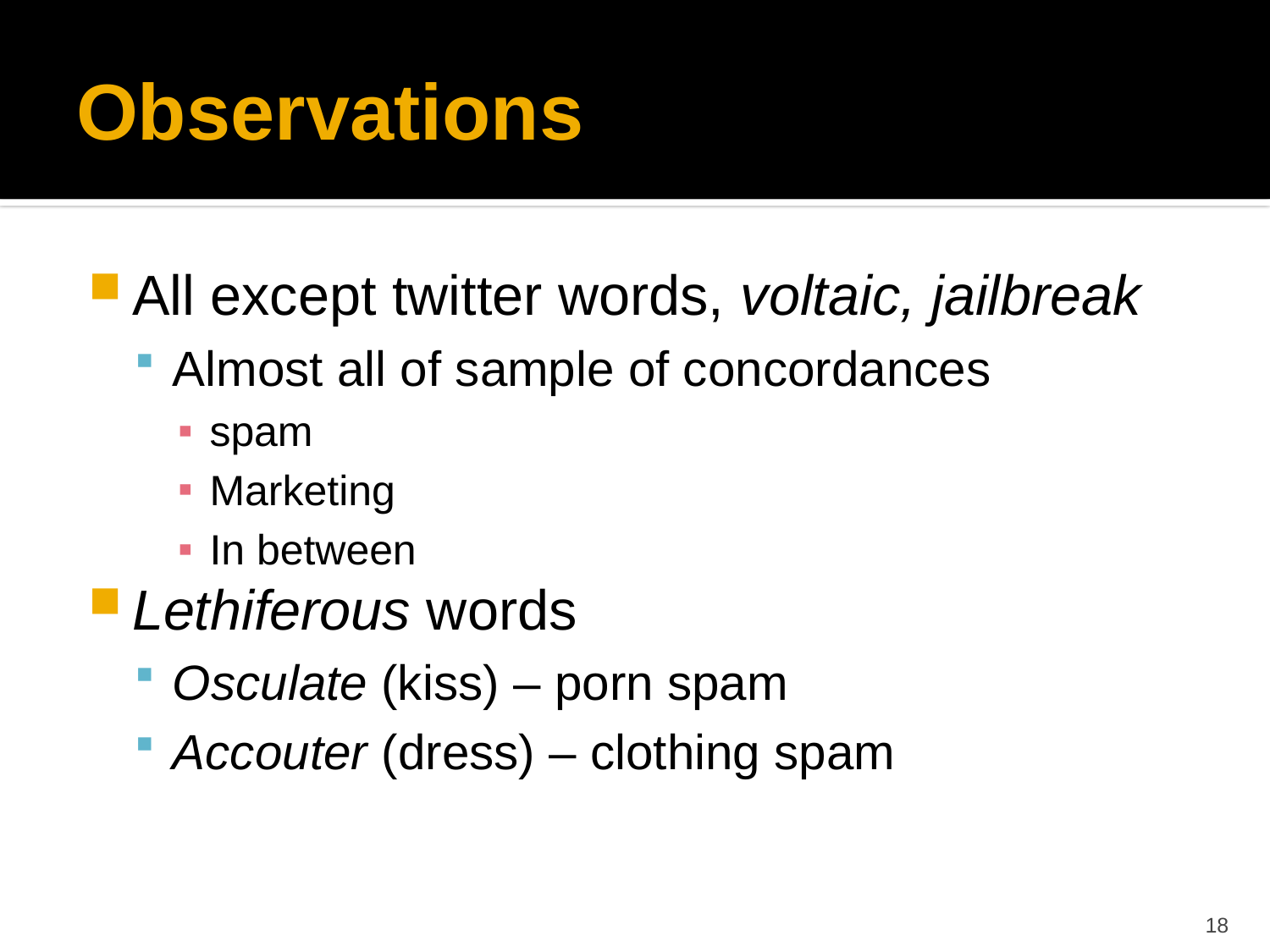

# Observations
All except twitter words, voltaic, jailbreak
Almost all of sample of concordances
spam
Marketing
In between
Lethiferous words
Osculate (kiss) – porn spam
Accouter (dress) – clothing spam
18